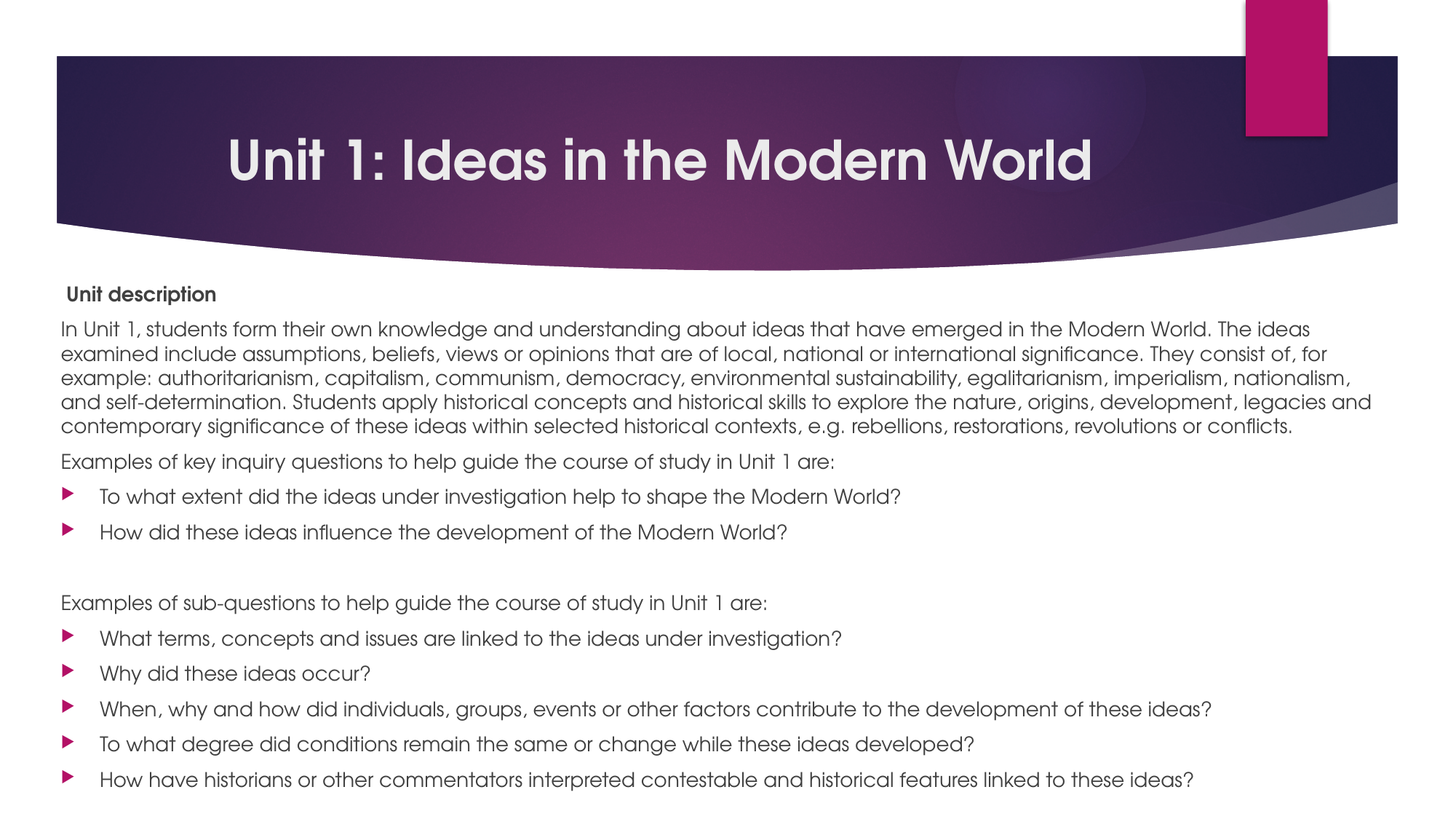

# Unit 1: Ideas in the Modern World
 Unit description
In Unit 1, students form their own knowledge and understanding about ideas that have emerged in the Modern World. The ideas examined include assumptions, beliefs, views or opinions that are of local, national or international significance. They consist of, for example: authoritarianism, capitalism, communism, democracy, environmental sustainability, egalitarianism, imperialism, nationalism, and self-determination. Students apply historical concepts and historical skills to explore the nature, origins, development, legacies and contemporary significance of these ideas within selected historical contexts, e.g. rebellions, restorations, revolutions or conflicts.
Examples of key inquiry questions to help guide the course of study in Unit 1 are:
To what extent did the ideas under investigation help to shape the Modern World?
How did these ideas influence the development of the Modern World?

Examples of sub-questions to help guide the course of study in Unit 1 are:
What terms, concepts and issues are linked to the ideas under investigation?
Why did these ideas occur?
When, why and how did individuals, groups, events or other factors contribute to the development of these ideas?
To what degree did conditions remain the same or change while these ideas developed?
How have historians or other commentators interpreted contestable and historical features linked to these ideas?